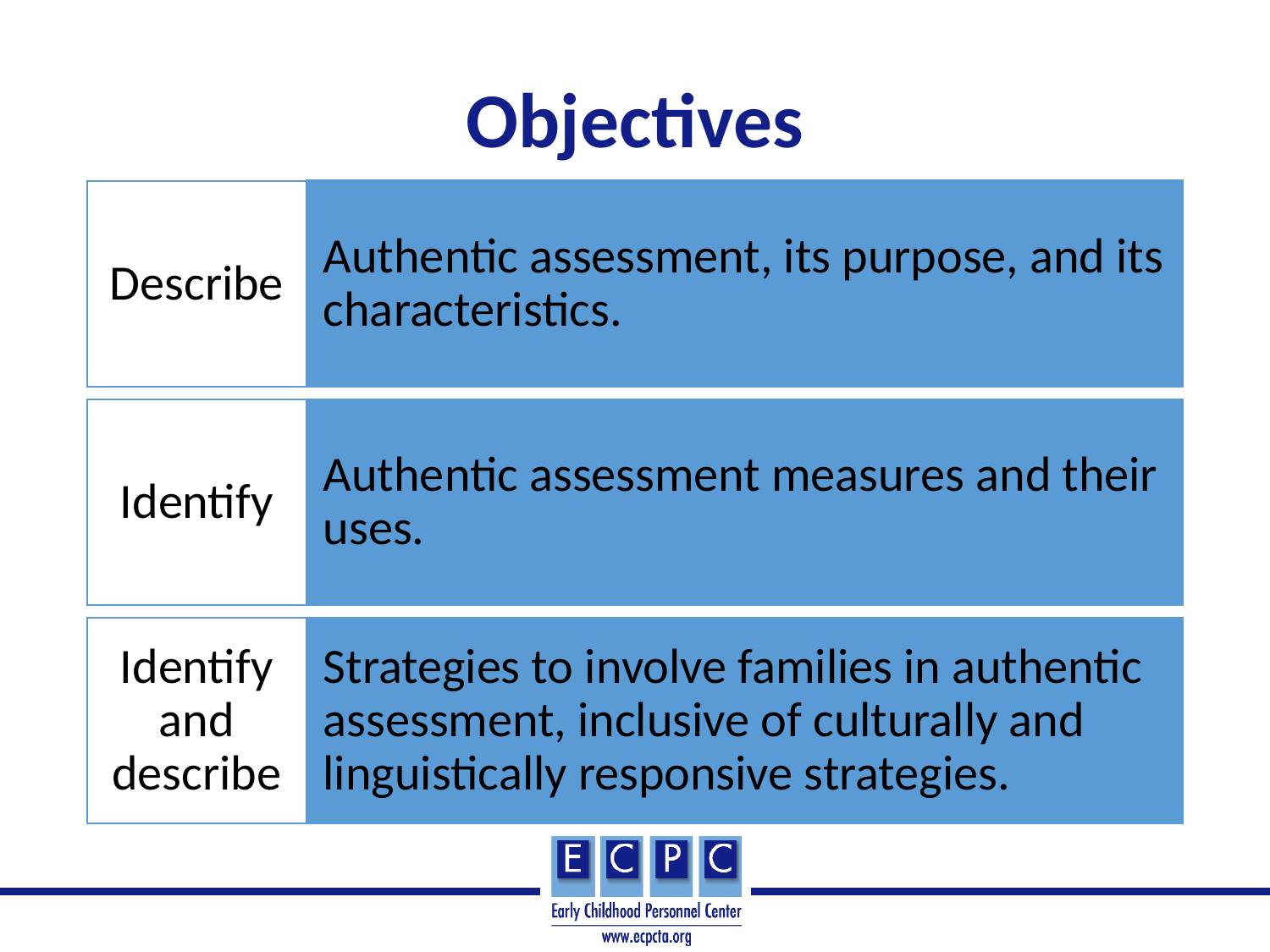

# Objectives
Authentic assessment, its purpose, and its characteristics.
Describe
Authentic assessment measures and their uses.
Identify
Strategies to involve families in authentic assessment, inclusive of culturally and linguistically responsive strategies.
Identify and describe